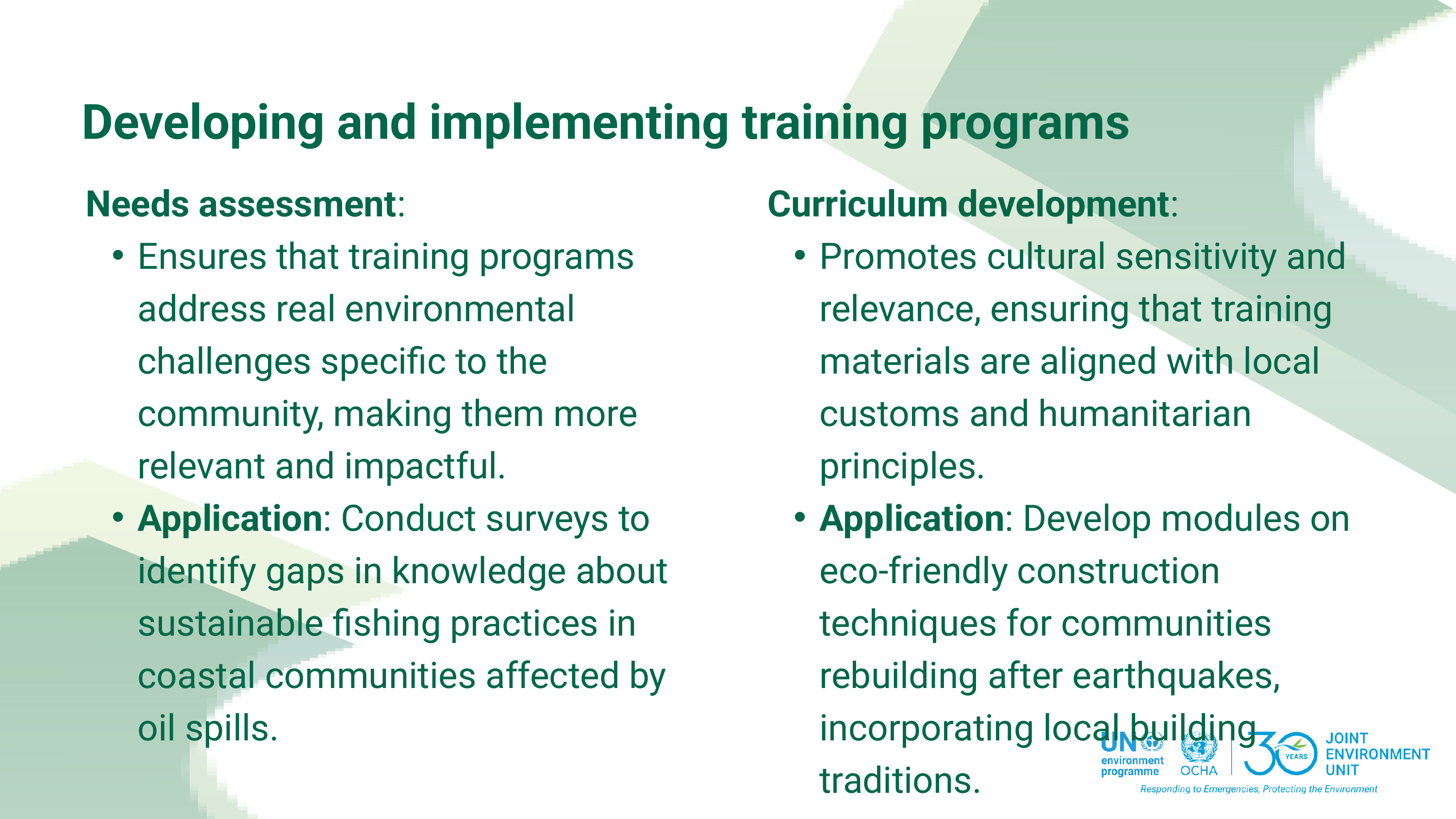

Developing and implementing training programs
Needs assessment:
Ensures that training programs address real environmental challenges specific to the community, making them more relevant and impactful.
Application: Conduct surveys to identify gaps in knowledge about sustainable fishing practices in coastal communities affected by oil spills.
Curriculum development:
Promotes cultural sensitivity and relevance, ensuring that training materials are aligned with local customs and humanitarian principles.
Application: Develop modules on eco-friendly construction techniques for communities rebuilding after earthquakes, incorporating local building traditions.